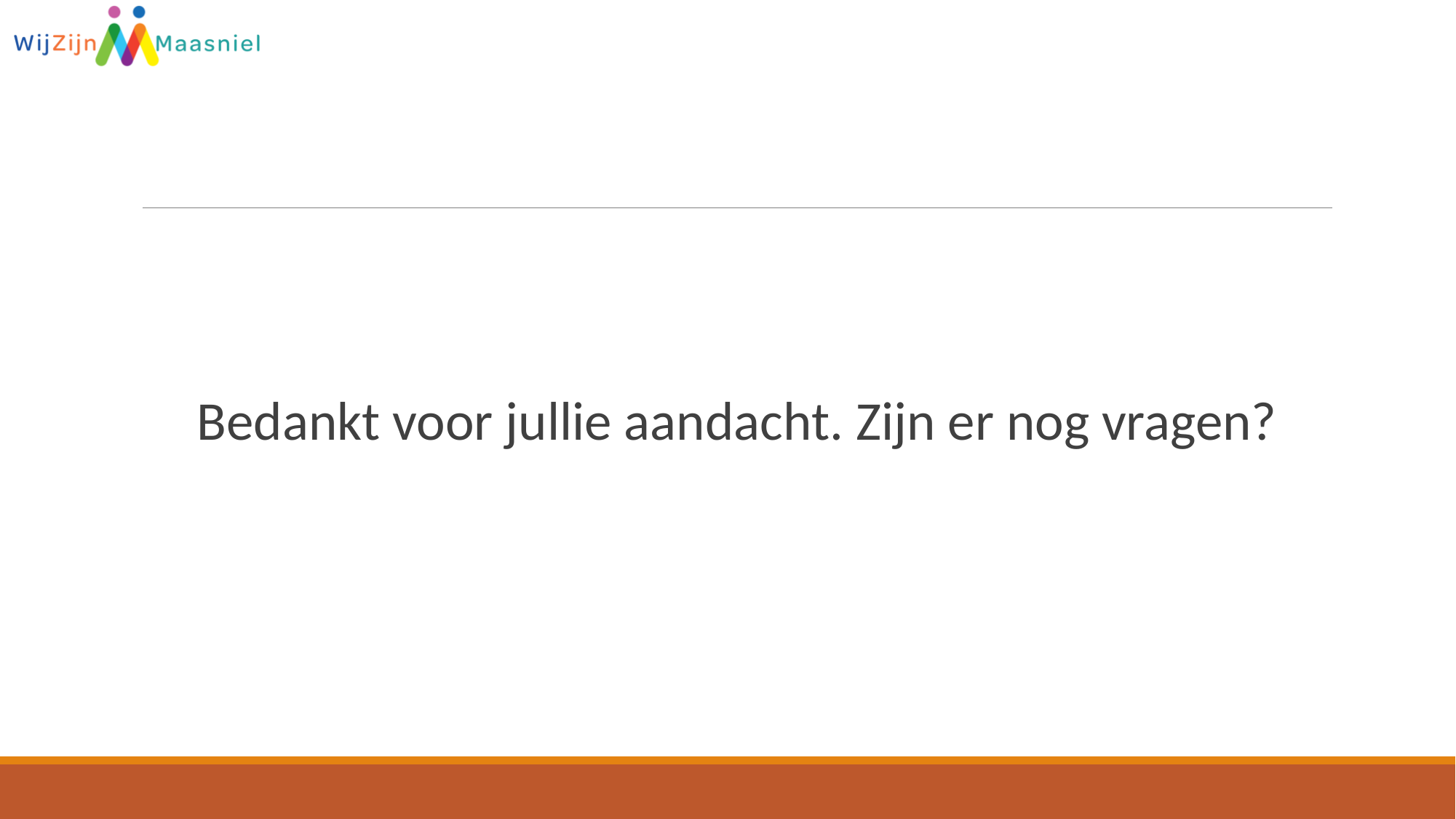

#

Bedankt voor jullie aandacht. Zijn er nog vragen?